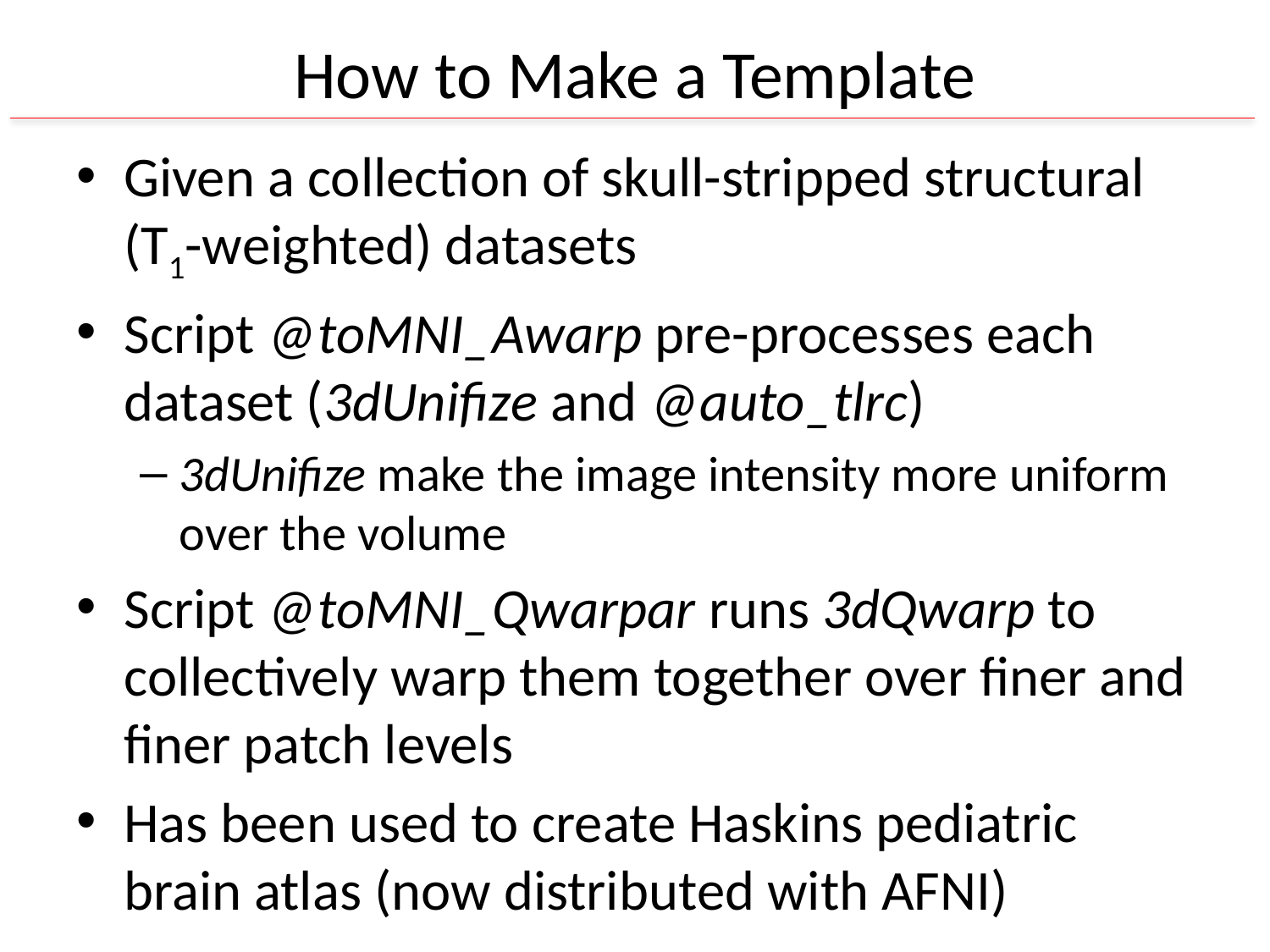

# How to Make a Template
Given a collection of skull-stripped structural (T1-weighted) datasets
Script @toMNI_Awarp pre-processes each dataset (3dUnifize and @auto_tlrc)
3dUnifize make the image intensity more uniform over the volume
Script @toMNI_Qwarpar runs 3dQwarp to collectively warp them together over finer and finer patch levels
Has been used to create Haskins pediatric brain atlas (now distributed with AFNI)